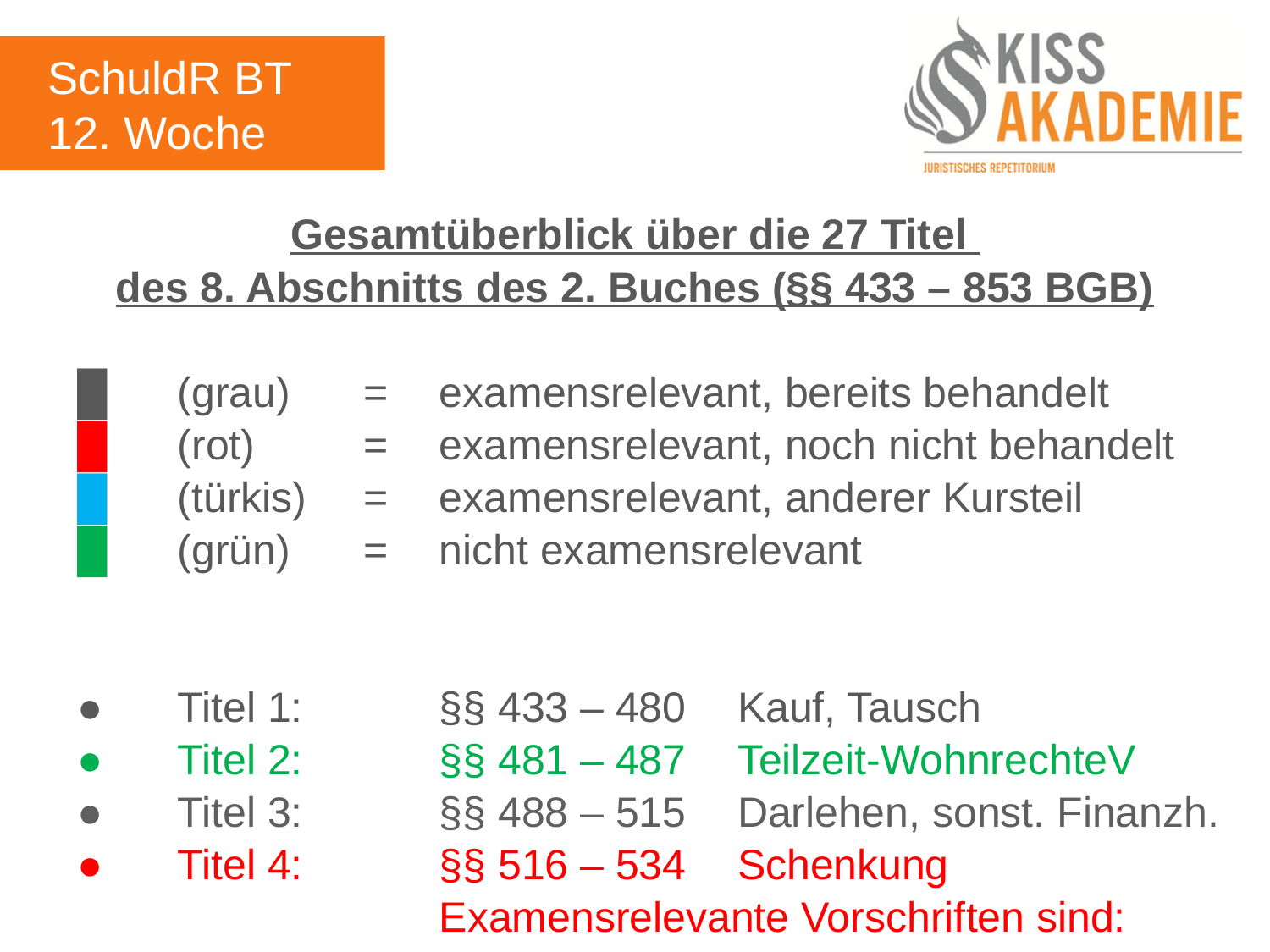

SchuldR BT
12. Woche
Gesamtüberblick über die 27 Titel
des 8. Abschnitts des 2. Buches (§§ 433 – 853 BGB)

	█		(grau)		=	examensrelevant, bereits behandelt
	█		(rot)		=	examensrelevant, noch nicht behandelt
	█		(türkis)	=	examensrelevant, anderer Kursteil
	█		(grün)		=	nicht examensrelevant

	●		Titel 1:		§§ 433 – 480	Kauf, Tausch
	●		Titel 2:		§§ 481 – 487	Teilzeit-WohnrechteV
	●		Titel 3:		§§ 488 – 515	Darlehen, sonst. Finanzh.
	●		Titel 4:		§§ 516 – 534	Schenkung
							Examensrelevante Vorschriften sind: